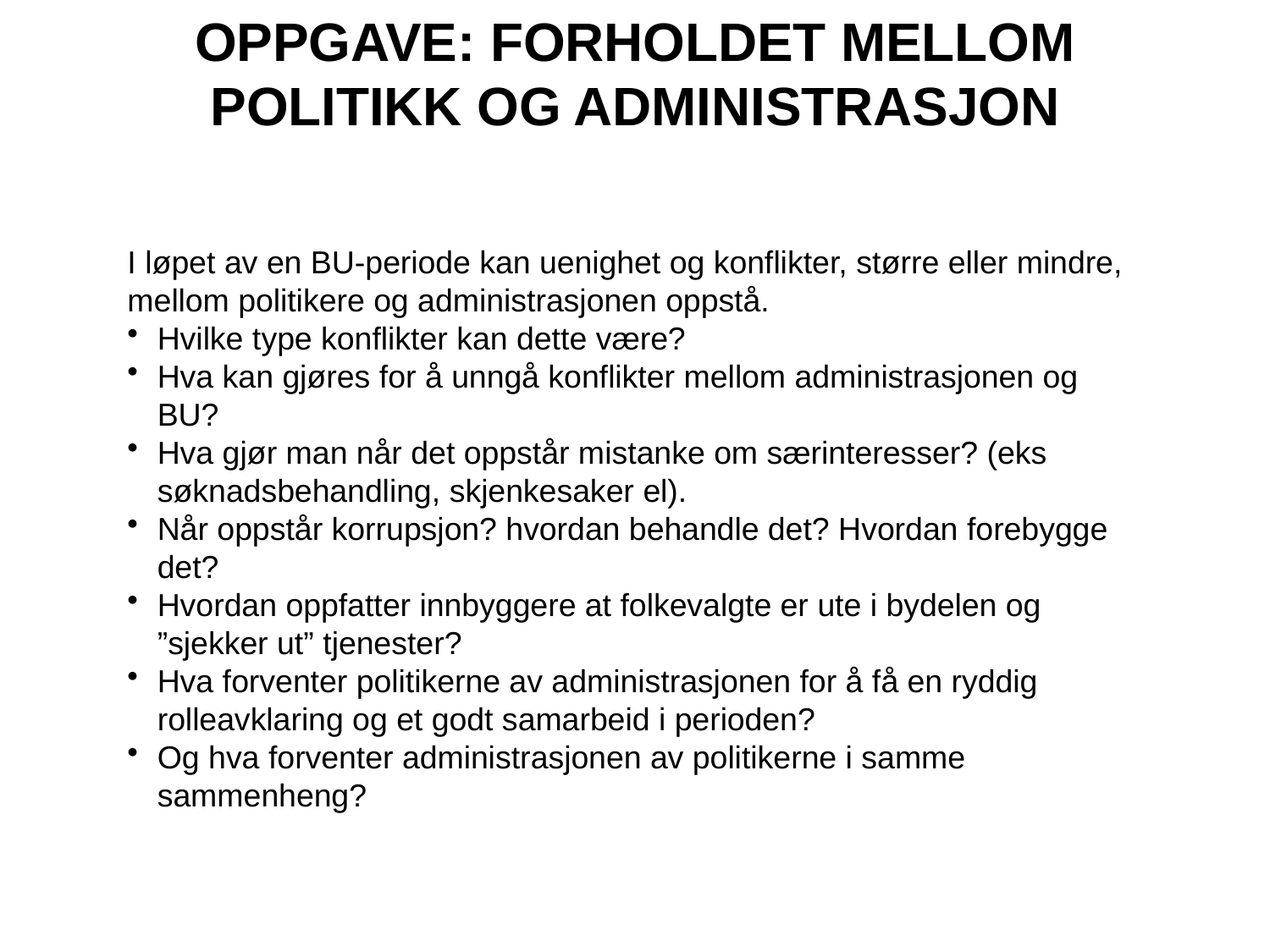

# OPPGAVE: FORHOLDET MELLOM POLITIKK OG ADMINISTRASJON
I løpet av en BU-periode kan uenighet og konflikter, større eller mindre, mellom politikere og administrasjonen oppstå.
Hvilke type konflikter kan dette være?
Hva kan gjøres for å unngå konflikter mellom administrasjonen og BU?
Hva gjør man når det oppstår mistanke om særinteresser? (eks søknadsbehandling, skjenkesaker el).
Når oppstår korrupsjon? hvordan behandle det? Hvordan forebygge det?
Hvordan oppfatter innbyggere at folkevalgte er ute i bydelen og ”sjekker ut” tjenester?
Hva forventer politikerne av administrasjonen for å få en ryddig rolleavklaring og et godt samarbeid i perioden?
Og hva forventer administrasjonen av politikerne i samme sammenheng?